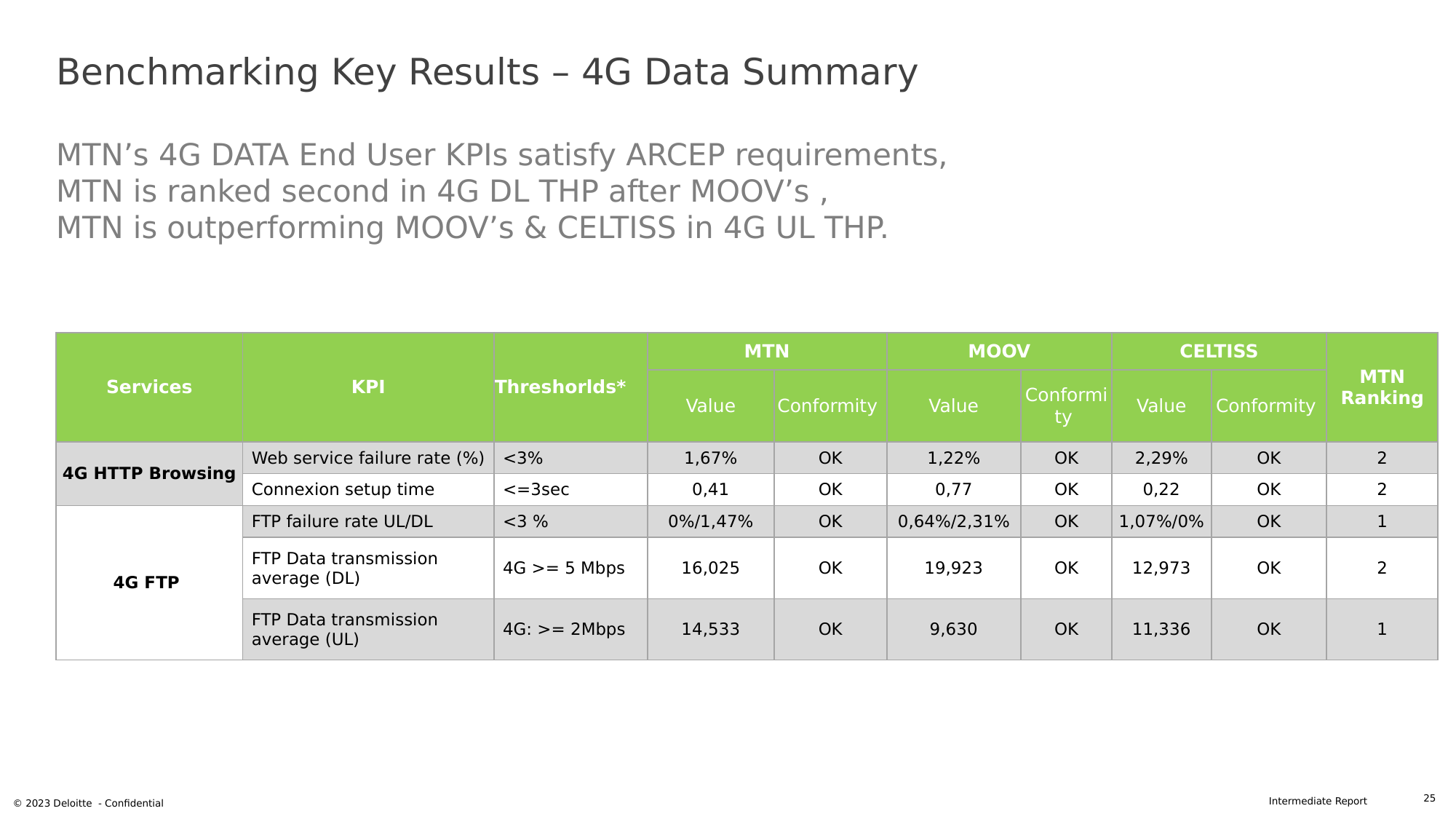

# Benchmarking Key Results – 4G Data Summary MTN’s 4G DATA End User KPIs satisfy ARCEP requirements, MTN is ranked second in 4G DL THP after MOOV’s , MTN is outperforming MOOV’s & CELTISS in 4G UL THP.
| Services | KPI | Threshorlds\* | MTN |  | MOOV |  | CELTISS |  | MTN Ranking |
| --- | --- | --- | --- | --- | --- | --- | --- | --- | --- |
|  |  |  | Value | Conformity | Value | Conformity | Value | Conformity |  |
| 4G HTTP Browsing | Web service failure rate (%) | <3% | 1,67% | OK | 1,22% | OK | 2,29% | OK | 2 |
|  | Connexion setup time | <=3sec | 0,41 | OK | 0,77 | OK | 0,22 | OK | 2 |
| 4G FTP | FTP failure rate UL/DL | <3 % | 0%/1,47% | OK | 0,64%/2,31% | OK | 1,07%/0% | OK | 1 |
|  | FTP Data transmission average (DL) | 4G >= 5 Mbps | 16,025 | OK | 19,923 | OK | 12,973 | OK | 2 |
|  | FTP Data transmission average (UL) | 4G: >= 2Mbps | 14,533 | OK | 9,630 | OK | 11,336 | OK | 1 |
25
© 2023 Deloitte  - Confidential